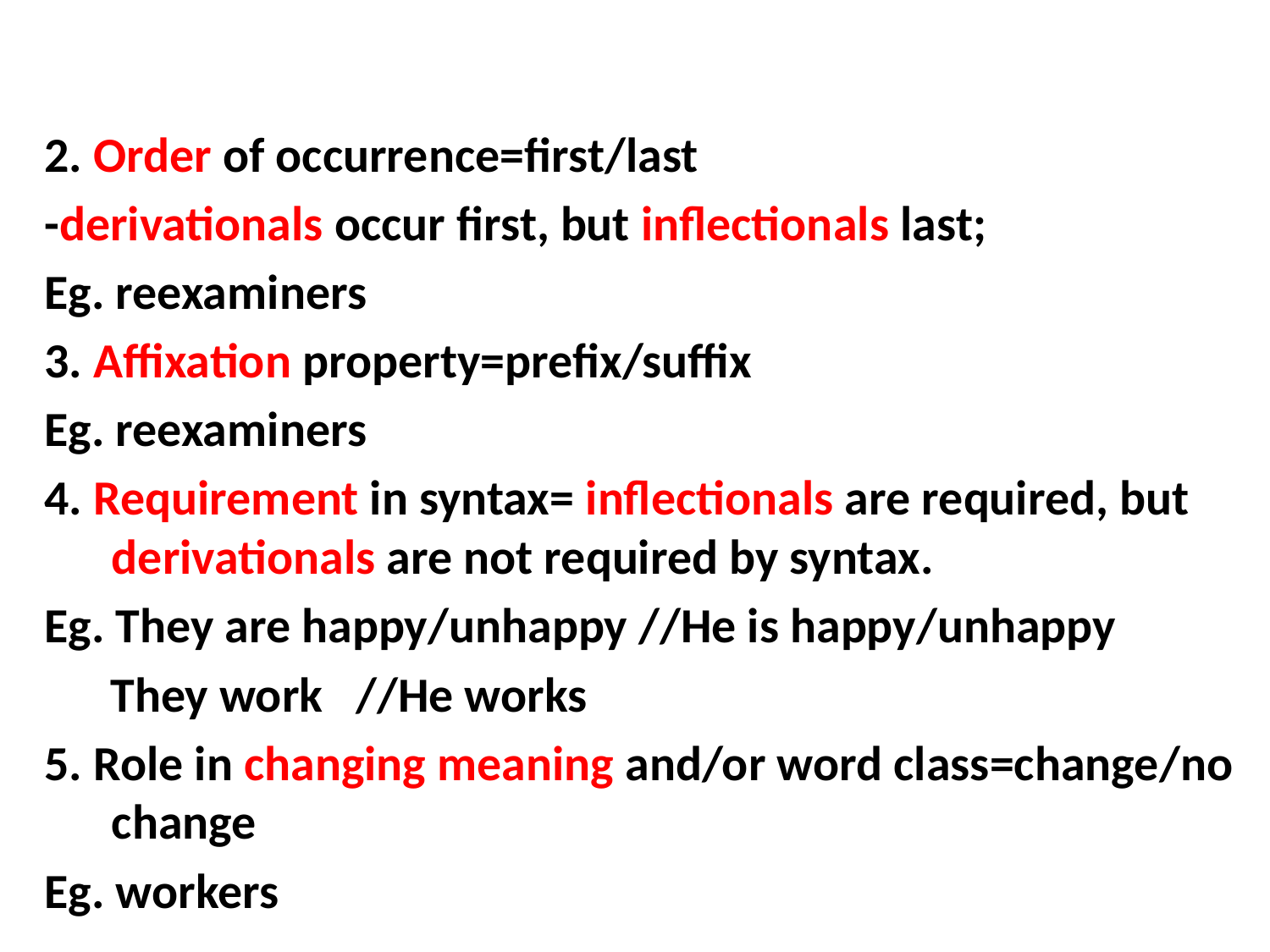

#
2. Order of occurrence=first/last
-derivationals occur first, but inflectionals last;
Eg. reexaminers
3. Affixation property=prefix/suffix
Eg. reexaminers
4. Requirement in syntax= inflectionals are required, but derivationals are not required by syntax.
Eg. They are happy/unhappy //He is happy/unhappy
      They work   //He works
5. Role in changing meaning and/or word class=change/no change
Eg. workers